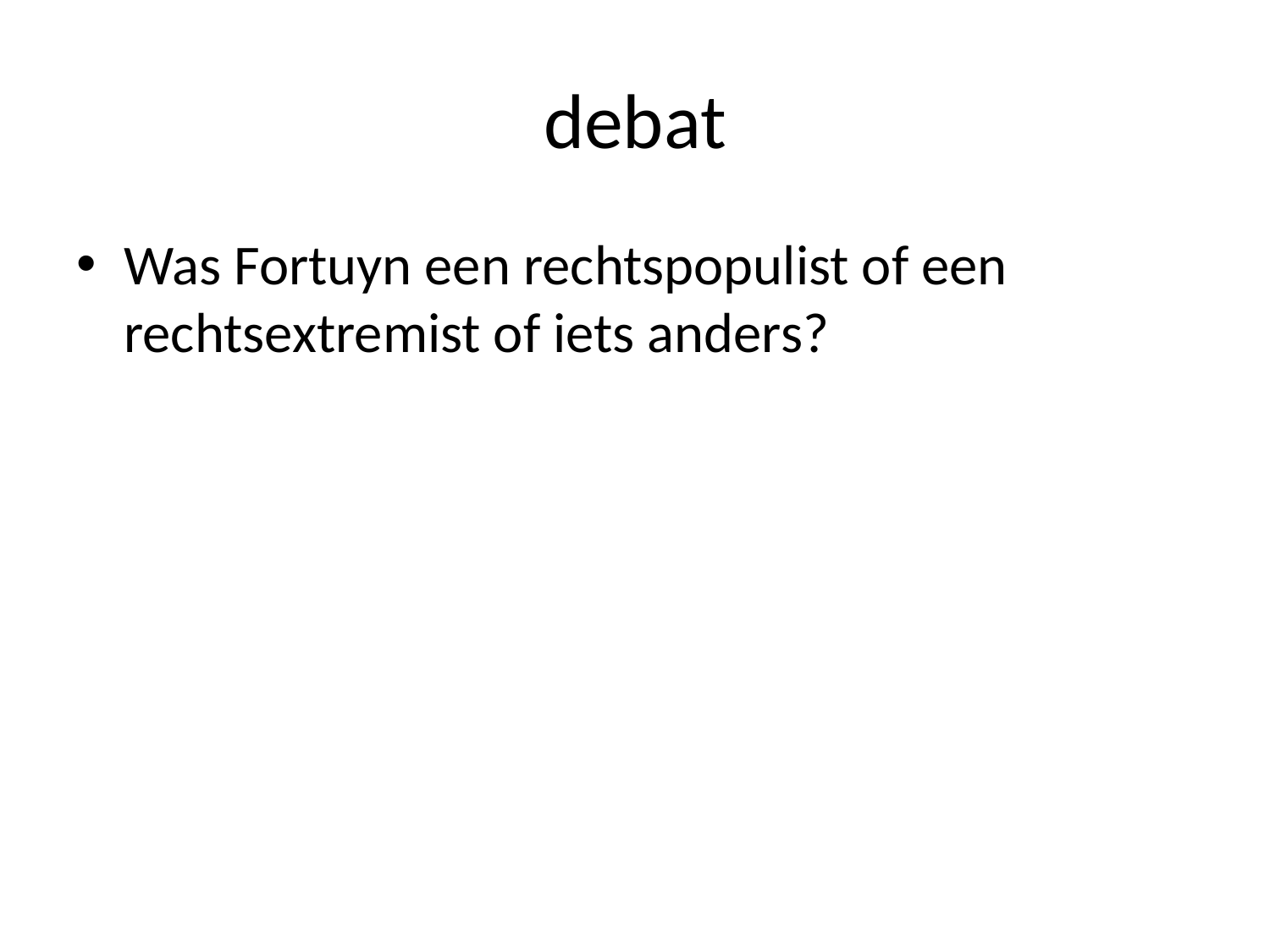

# debat
Was Fortuyn een rechtspopulist of een rechtsextremist of iets anders?